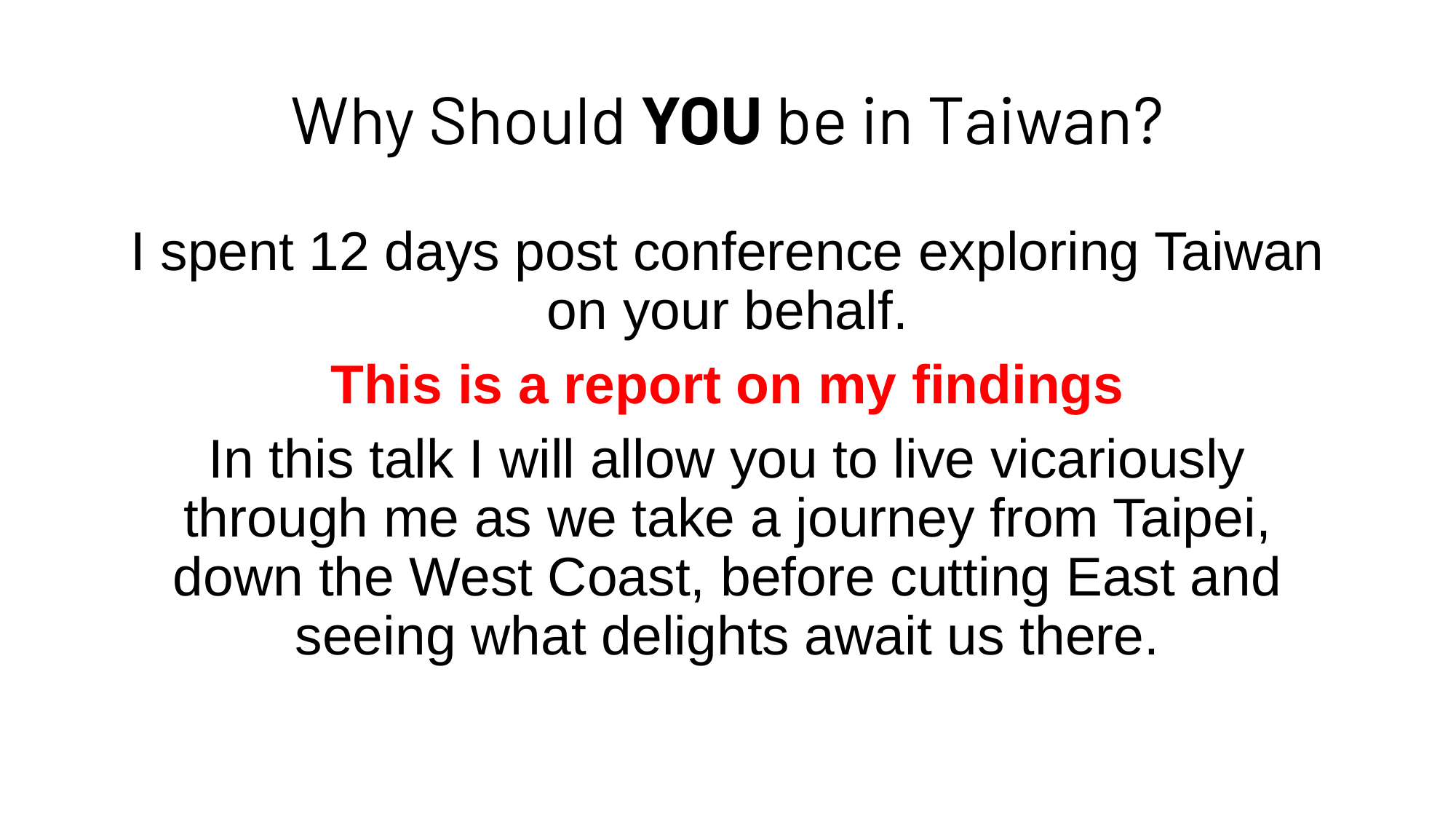

# Why Should YOU be in Taiwan?
I spent 12 days post conference exploring Taiwan on your behalf.
This is a report on my findings
In this talk I will allow you to live vicariously through me as we take a journey from Taipei, down the West Coast, before cutting East and seeing what delights await us there.